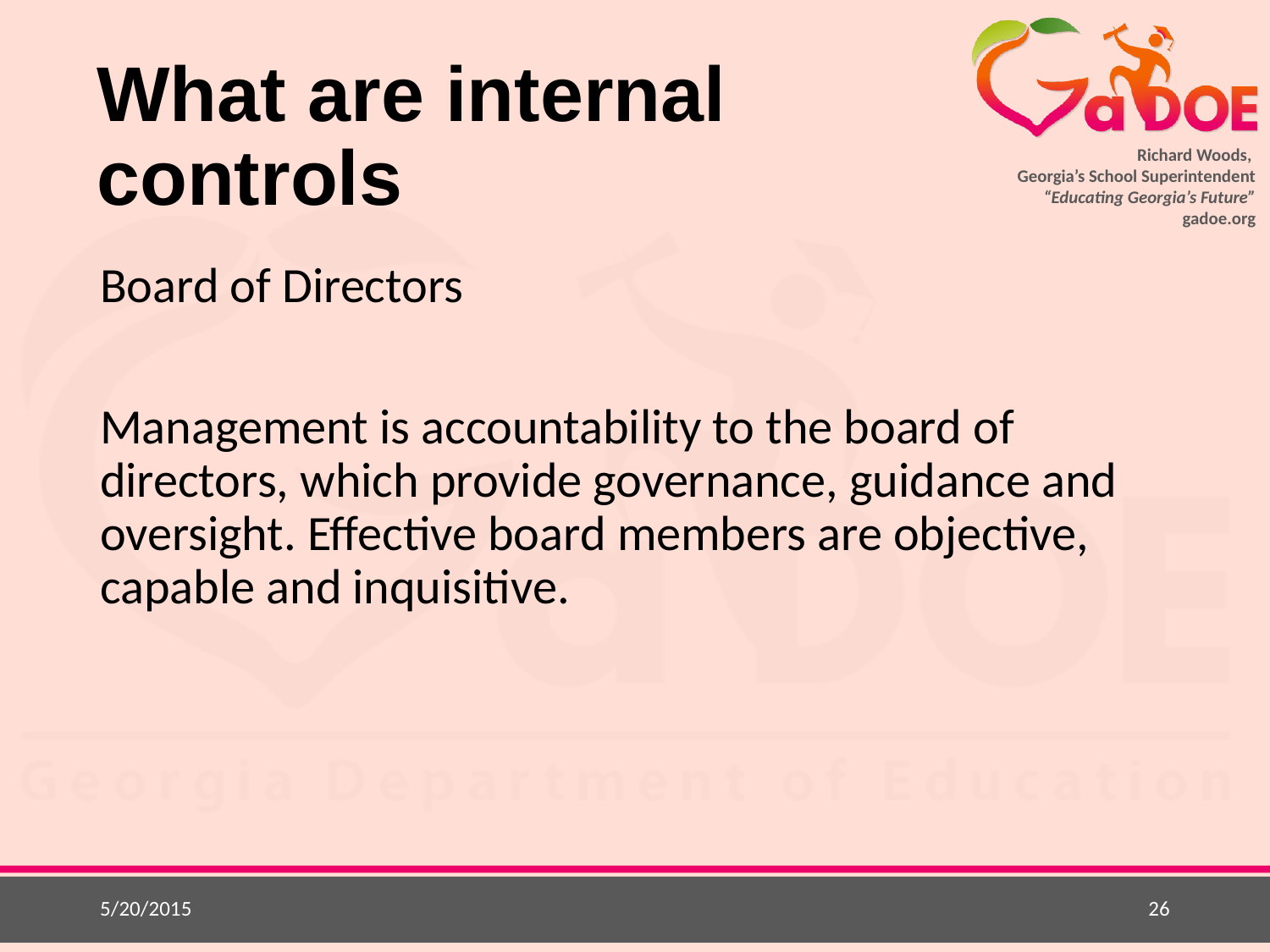

# What are internal controls
Board of Directors

Management is accountability to the board of directors, which provide governance, guidance and oversight. Effective board members are objective, capable and inquisitive.
5/20/2015
26